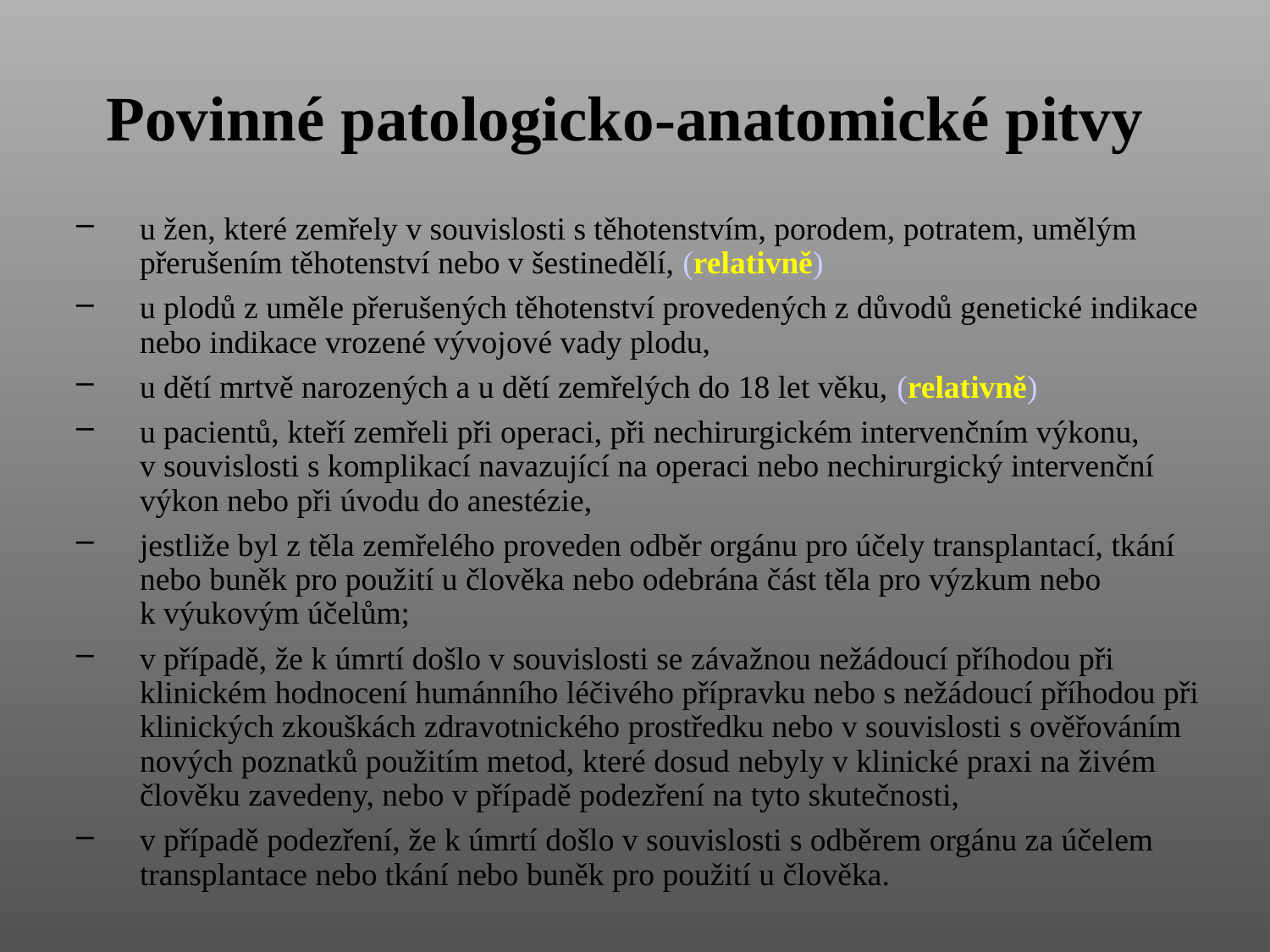

# Povinné patologicko-anatomické pitvy
u žen, které zemřely v souvislosti s těhotenstvím, porodem, potratem, umělým přerušením těhotenství nebo v šestinedělí, (relativně)
u plodů z uměle přerušených těhotenství provedených z důvodů genetické indikace nebo indikace vrozené vývojové vady plodu,
u dětí mrtvě narozených a u dětí zemřelých do 18 let věku, (relativně)
u pacientů, kteří zemřeli při operaci, při nechirurgickém intervenčním výkonu, v souvislosti s komplikací navazující na operaci nebo nechirurgický intervenční výkon nebo při úvodu do anestézie,
jestliže byl z těla zemřelého proveden odběr orgánu pro účely transplantací, tkání nebo buněk pro použití u člověka nebo odebrána část těla pro výzkum nebo k výukovým účelům;
v případě, že k úmrtí došlo v souvislosti se závažnou nežádoucí příhodou při klinickém hodnocení humánního léčivého přípravku nebo s nežádoucí příhodou při klinických zkouškách zdravotnického prostředku nebo v souvislosti s ověřováním nových poznatků použitím metod, které dosud nebyly v klinické praxi na živém člověku zavedeny, nebo v případě podezření na tyto skutečnosti,
v případě podezření, že k úmrtí došlo v souvislosti s odběrem orgánu za účelem transplantace nebo tkání nebo buněk pro použití u člověka.